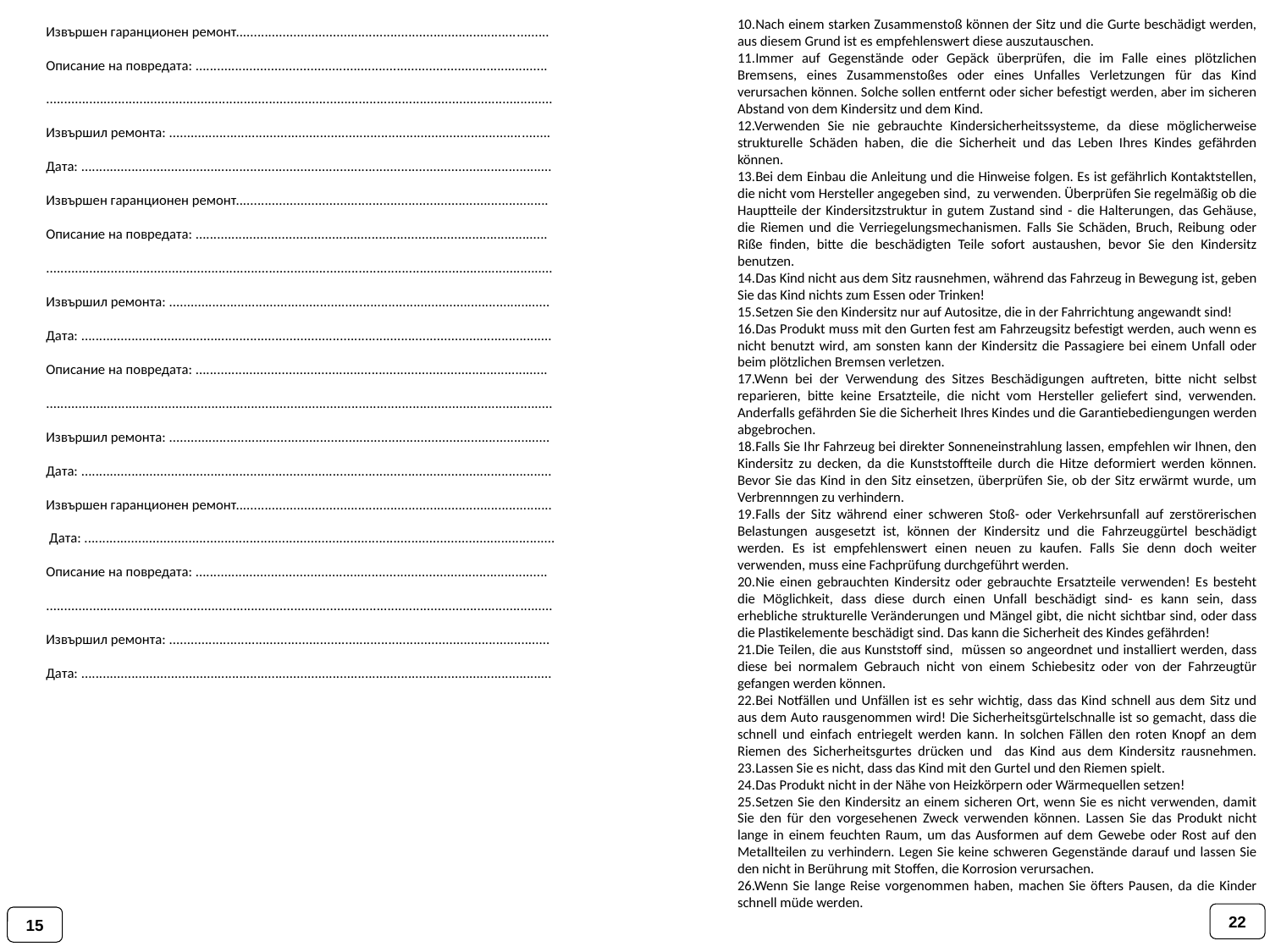

10.Nach einem starken Zusammenstoß können der Sitz und die Gurte beschädigt werden, aus diesem Grund ist es empfehlenswert diese auszutauschen.
11.Immer auf Gegenstände oder Gepäck überprüfen, die im Falle eines plötzlichen Bremsens, eines Zusammenstoßes oder eines Unfalles Verletzungen für das Kind verursachen können. Solche sollen entfernt oder sicher befestigt werden, aber im sicheren Abstand von dem Kindersitz und dem Kind.
12.Verwenden Sie nie gebrauchte Kindersicherheitssysteme, da diese möglicherweise strukturelle Schäden haben, die die Sicherheit und das Leben Ihres Kindes gefährden können.
13.Bei dem Einbau die Anleitung und die Hinweise folgen. Es ist gefährlich Kontaktstellen, die nicht vom Hersteller angegeben sind,  zu verwenden. Überprüfen Sie regelmäßig ob die Hauptteile der Kindersitzstruktur in gutem Zustand sind - die Halterungen, das Gehäuse, die Riemen und die Verriegelungsmechanismen. Falls Sie Schäden, Bruch, Reibung oder Riße finden, bitte die beschädigten Teile sofort austaushen, bevor Sie den Kindersitz benutzen.
14.Das Kind nicht aus dem Sitz rausnehmen, während das Fahrzeug in Bewegung ist, geben Sie das Kind nichts zum Essen oder Trinken!
15.Setzen Sie den Kindersitz nur auf Autositze, die in der Fahrrichtung angewandt sind!
16.Das Produkt muss mit den Gurten fest am Fahrzeugsitz befestigt werden, auch wenn es nicht benutzt wird, am sonsten kann der Kindersitz die Passagiere bei einem Unfall oder beim plötzlichen Bremsen verletzen.
17.Wenn bei der Verwendung des Sitzes Beschädigungen auftreten, bitte nicht selbst reparieren, bitte keine Ersatzteile, die nicht vom Hersteller geliefert sind, verwenden. Anderfalls gefährden Sie die Sicherheit Ihres Kindes und die Garantiebediengungen werden abgebrochen.
18.Falls Sie Ihr Fahrzeug bei direkter Sonneneinstrahlung lassen, empfehlen wir Ihnen, den Kindersitz zu decken, da die Kunststoffteile durch die Hitze deformiert werden können. Bevor Sie das Kind in den Sitz einsetzen, überprüfen Sie, ob der Sitz erwärmt wurde, um Verbrennngen zu verhindern.
19.Falls der Sitz während einer schweren Stoß- oder Verkehrsunfall auf zerstörerischen Belastungen ausgesetzt ist, können der Kindersitz und die Fahrzeuggürtel beschädigt werden. Es ist empfehlenswert einen neuen zu kaufen. Falls Sie denn doch weiter verwenden, muss eine Fachprüfung durchgeführt werden.
20.Nie einen gebrauchten Kindersitz oder gebrauchte Ersatzteile verwenden! Es besteht die Möglichkeit, dass diese durch einen Unfall beschädigt sind- es kann sein, dass erhebliche strukturelle Veränderungen und Mängel gibt, die nicht sichtbar sind, oder dass die Plastikelemente beschädigt sind. Das kann die Sicherheit des Kindes gefährden!
21.Die Teilen, die aus Kunststoff sind,  müssen so angeordnet und installiert werden, dass diese bei normalem Gebrauch nicht von einem Schiebesitz oder von der Fahrzeugtür gefangen werden können.
22.Bei Notfällen und Unfällen ist es sehr wichtig, dass das Kind schnell aus dem Sitz und aus dem Auto rausgenommen wird! Die Sicherheitsgürtelschnalle ist so gemacht, dass die schnell und einfach entriegelt werden kann. In solchen Fällen den roten Knopf an dem Riemen des Sicherheitsgurtes drücken und  das Kind aus dem Kindersitz rausnehmen. 23.Lassen Sie es nicht, dass das Kind mit den Gurtel und den Riemen spielt.
24.Das Produkt nicht in der Nähe von Heizkörpern oder Wärmequellen setzen!
25.Setzen Sie den Kindersitz an einem sicheren Ort, wenn Sie es nicht verwenden, damit Sie den für den vorgesehenen Zweck verwenden können. Lassen Sie das Produkt nicht lange in einem feuchten Raum, um das Ausformen auf dem Gewebe oder Rost auf den Metallteilen zu verhindern. Legen Sie keine schweren Gegenstände darauf und lassen Sie den nicht in Berührung mit Stoffen, die Korrosion verursachen.
26.Wenn Sie lange Reise vorgenommen haben, machen Sie öfters Pausen, da die Kinder schnell müde werden.
Извършен гаранционен ремонт.......................................................................................

Описание на повредата: ..................................................................................................

.............................................................................................................................................

Извършил ремонта: ..........................................................................................................

Дата: ...................................................................................................................................

Извършен гаранционен ремонт.......................................................................................

Описание на повредата: ..................................................................................................

.............................................................................................................................................

Извършил ремонта: ..........................................................................................................

Дата: ...................................................................................................................................
Описание на повредата: ..................................................................................................

.............................................................................................................................................

Извършил ремонта: ..........................................................................................................

Дата: ...................................................................................................................................
Извършен гаранционен ремонт........................................................................................

 Дата: ...................................................................................................................................
Описание на повредата: ..................................................................................................

.............................................................................................................................................

Извършил ремонта: ..........................................................................................................

Дата: ...................................................................................................................................
22
15